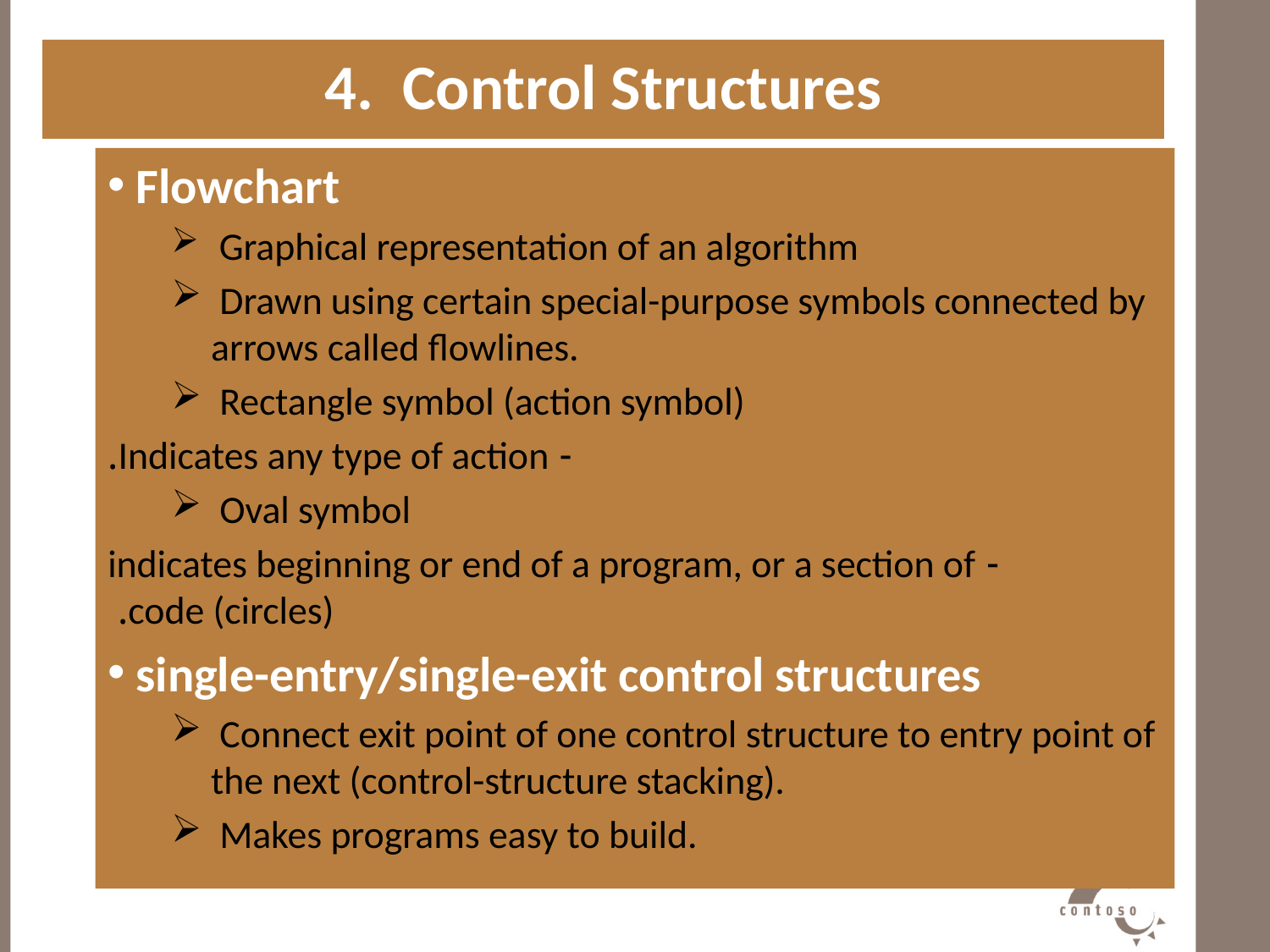

4.  Control Structures
 Flowchart
 Graphical representation of an algorithm
 Drawn using certain special-purpose symbols connected by arrows called flowlines.
 Rectangle symbol (action symbol)
- Indicates any type of action.
 Oval symbol
- indicates beginning or end of a program, or a section of code (circles).
 single-entry/single-exit control structures
 Connect exit point of one control structure to entry point of the next (control-structure stacking).
 Makes programs easy to build.
#